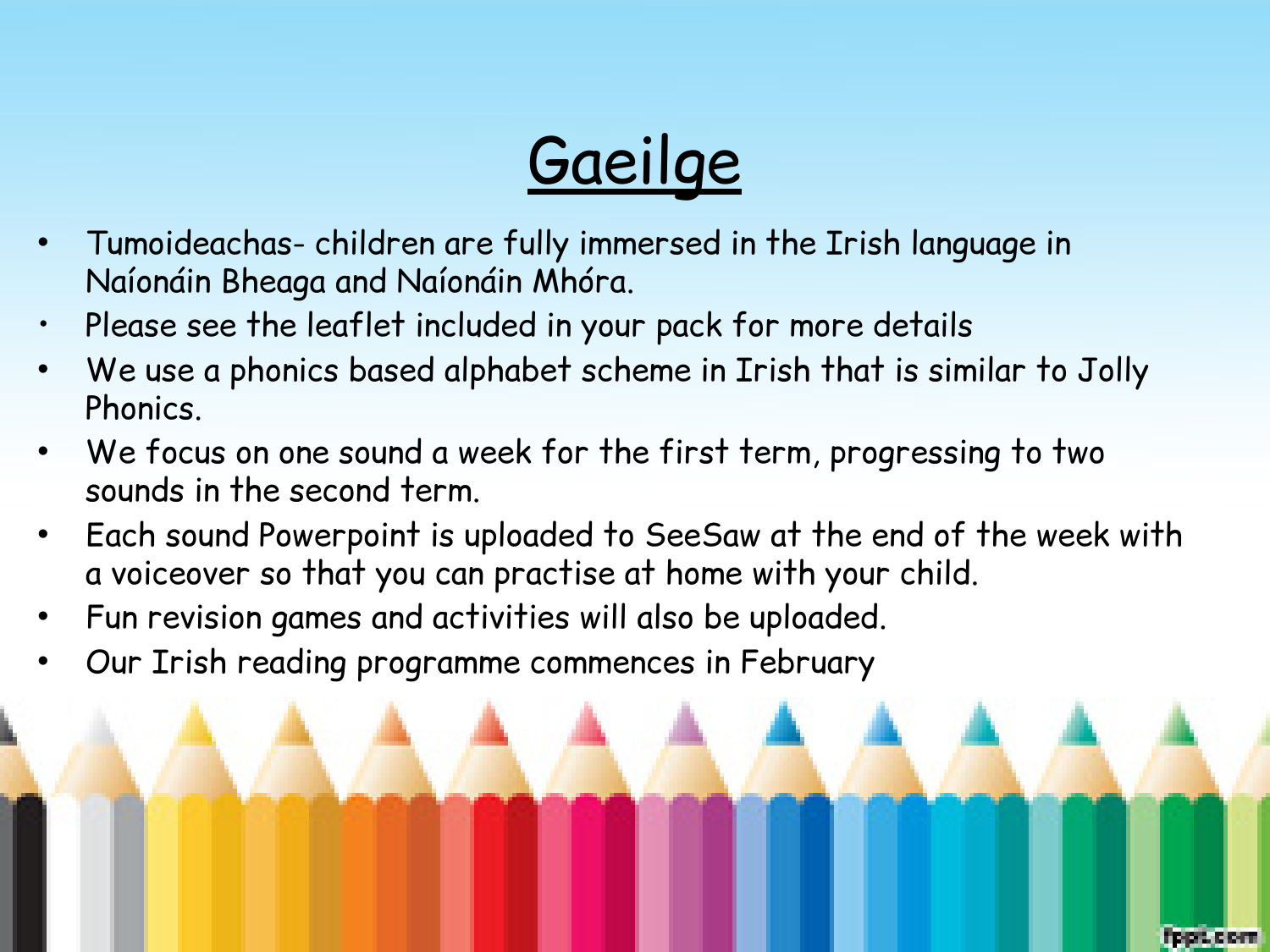

# Gaeilge
Tumoideachas- children are fully immersed in the Irish language in Naíonáin Bheaga and Naíonáin Mhóra.
Please see the leaflet included in your pack for more details
We use a phonics based alphabet scheme in Irish that is similar to Jolly Phonics.
We focus on one sound a week for the first term, progressing to two sounds in the second term.
Each sound Powerpoint is uploaded to SeeSaw at the end of the week with a voiceover so that you can practise at home with your child.
Fun revision games and activities will also be uploaded.
Our Irish reading programme commences in February